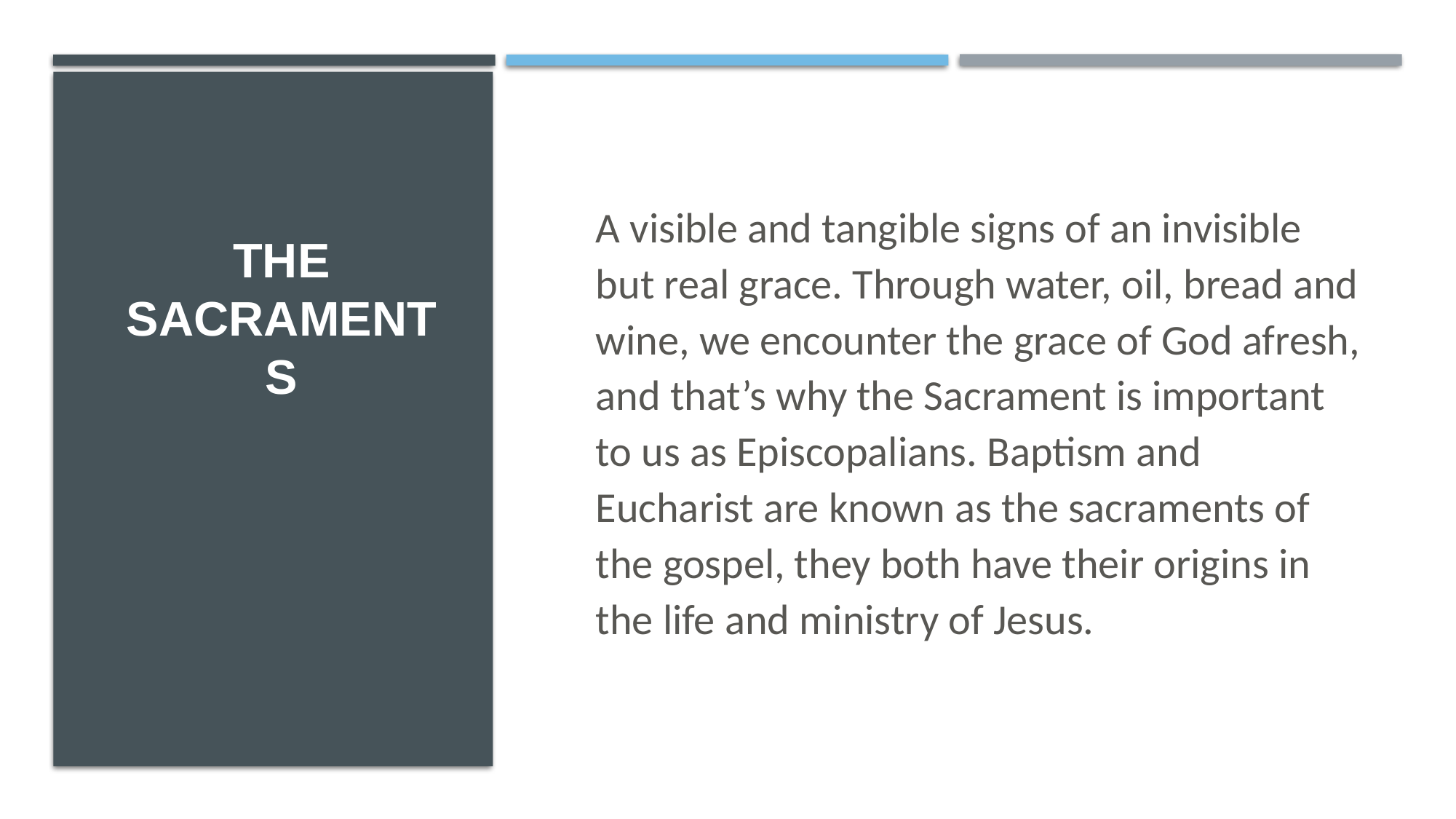

A visible and tangible signs of an invisible but real grace. Through water, oil, bread and wine, we encounter the grace of God afresh, and that’s why the Sacrament is important to us as Episcopalians. Baptism and Eucharist are known as the sacraments of the gospel, they both have their origins in the life and ministry of Jesus.
# The Sacraments